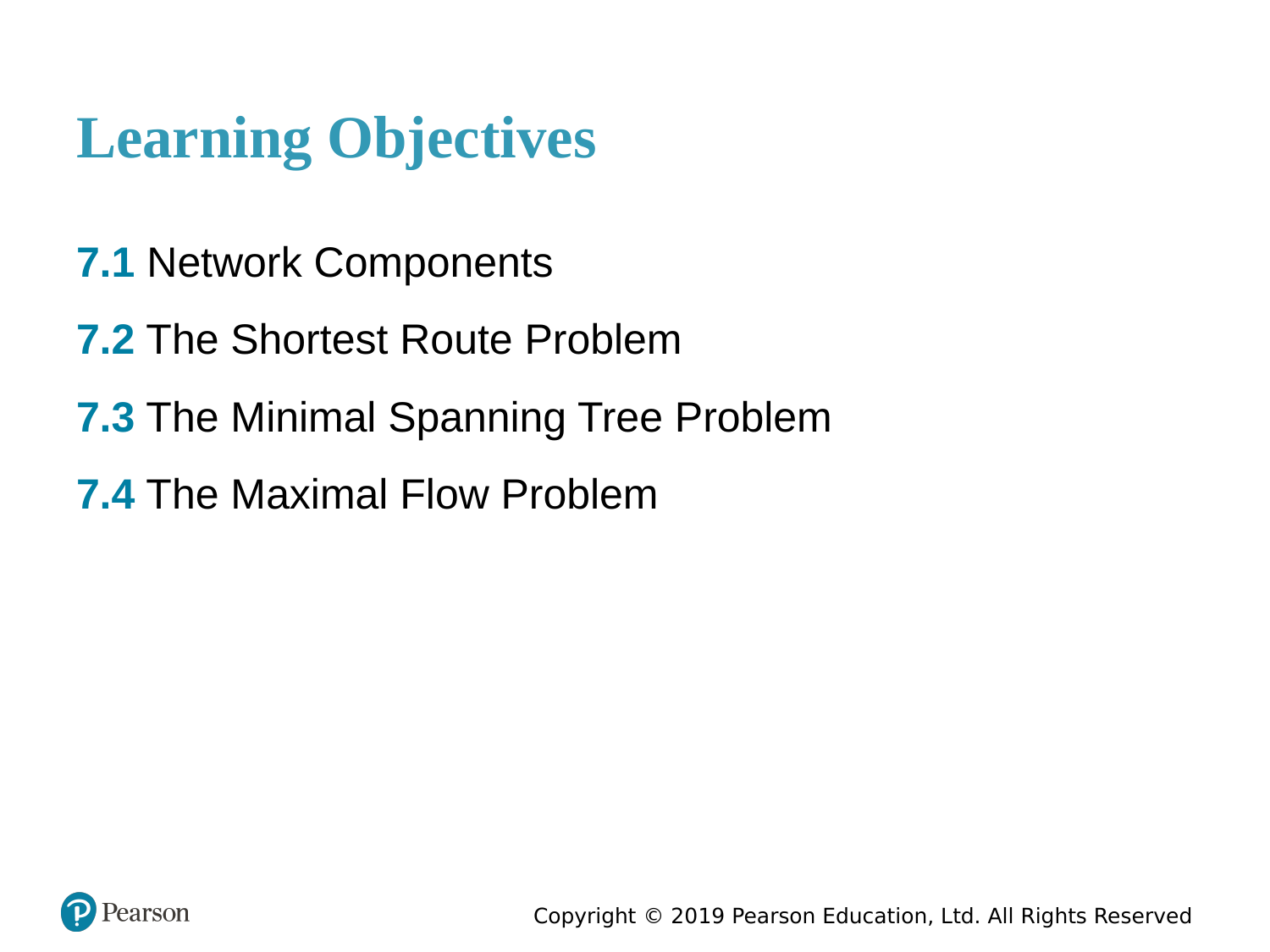

# Learning Objectives
7.1 Network Components
7.2 The Shortest Route Problem
7.3 The Minimal Spanning Tree Problem
7.4 The Maximal Flow Problem